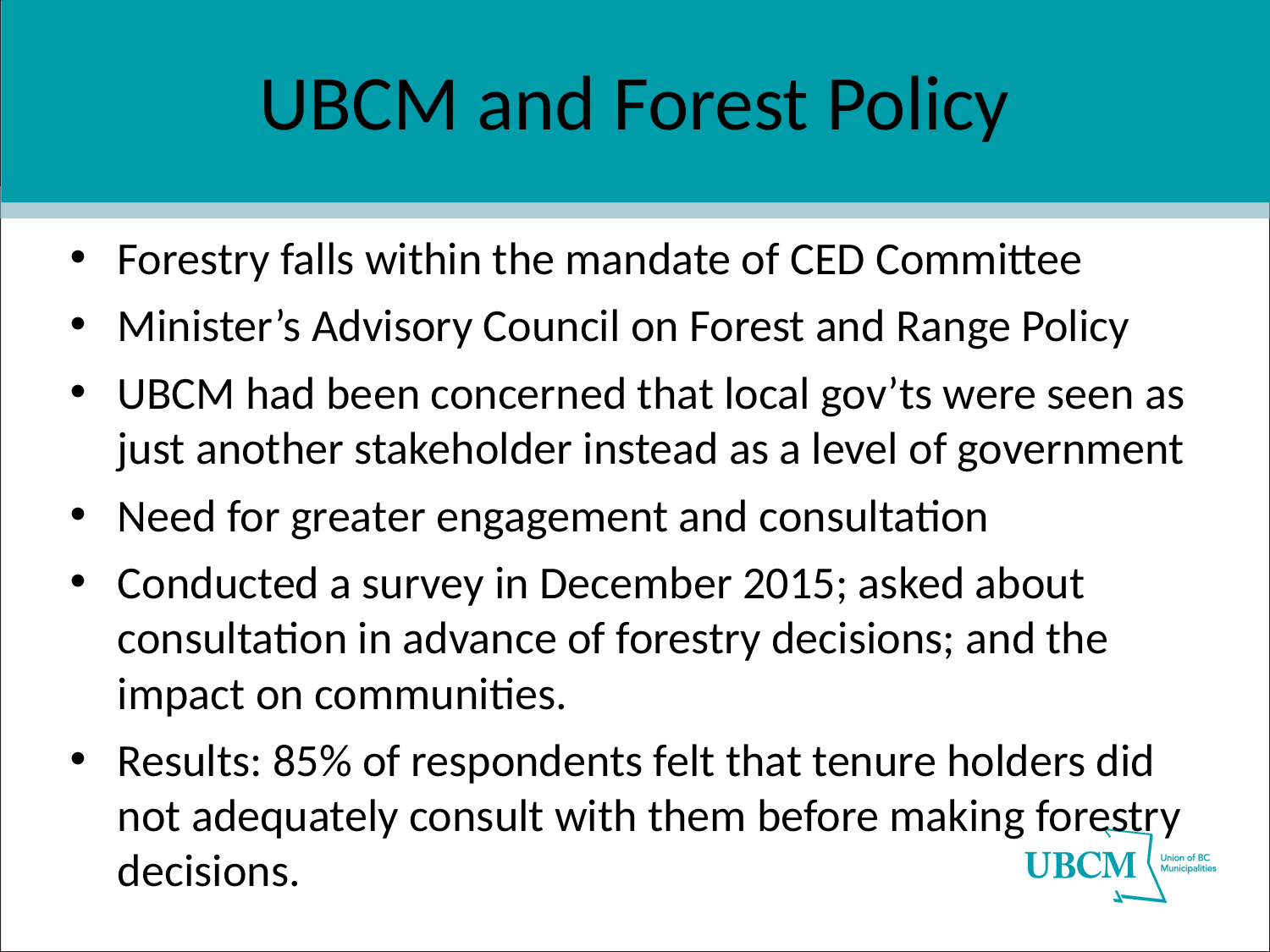

# UBCM and Forest Policy
Forestry falls within the mandate of CED Committee
Minister’s Advisory Council on Forest and Range Policy
UBCM had been concerned that local gov’ts were seen as just another stakeholder instead as a level of government
Need for greater engagement and consultation
Conducted a survey in December 2015; asked about consultation in advance of forestry decisions; and the impact on communities.
Results: 85% of respondents felt that tenure holders did not adequately consult with them before making forestry decisions.